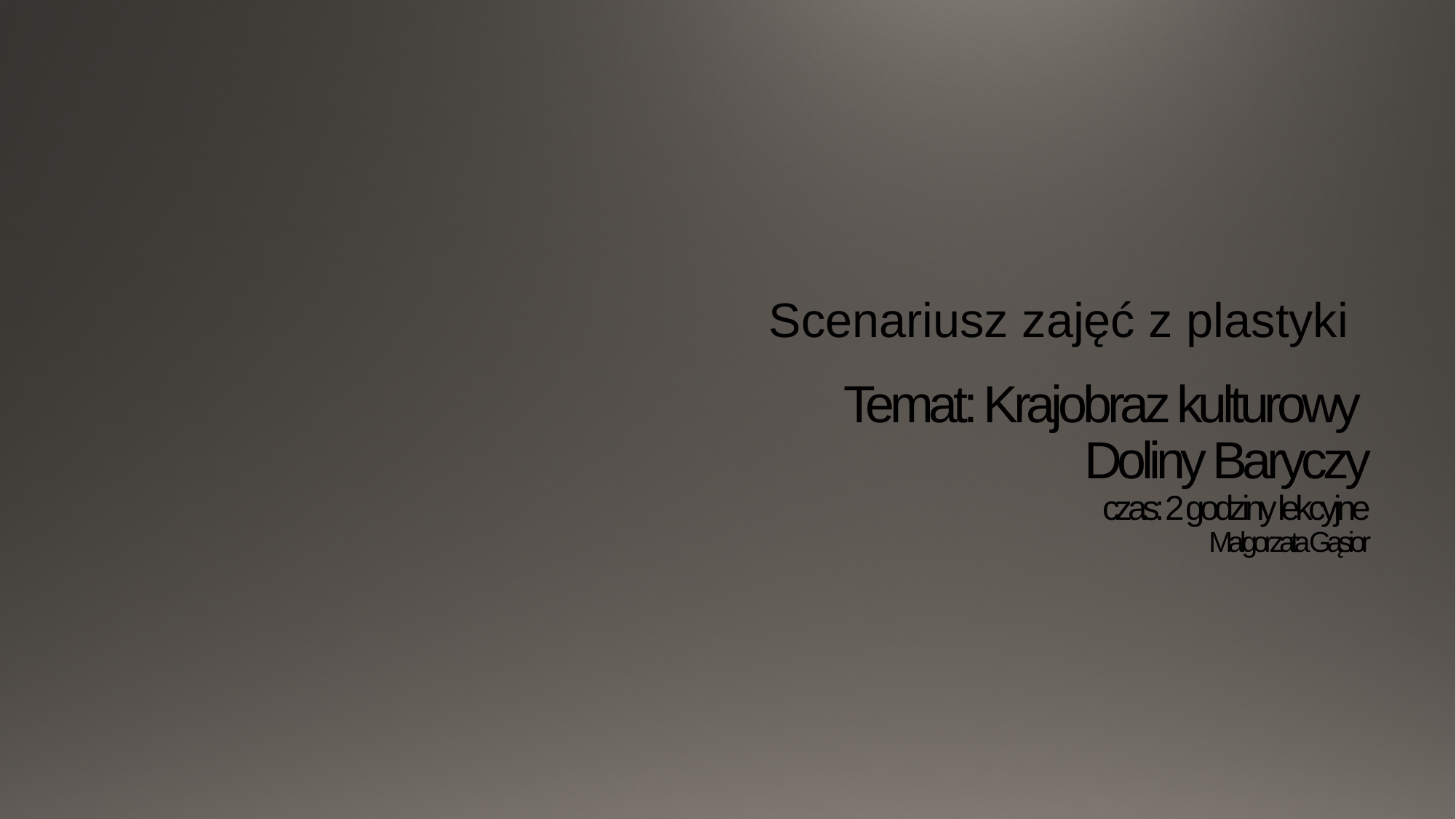

Scenariusz zajęć z plastyki
# Temat: Krajobraz kulturowy Doliny Baryczy czas: 2 godziny lekcyjne Małgorzata Gąsior